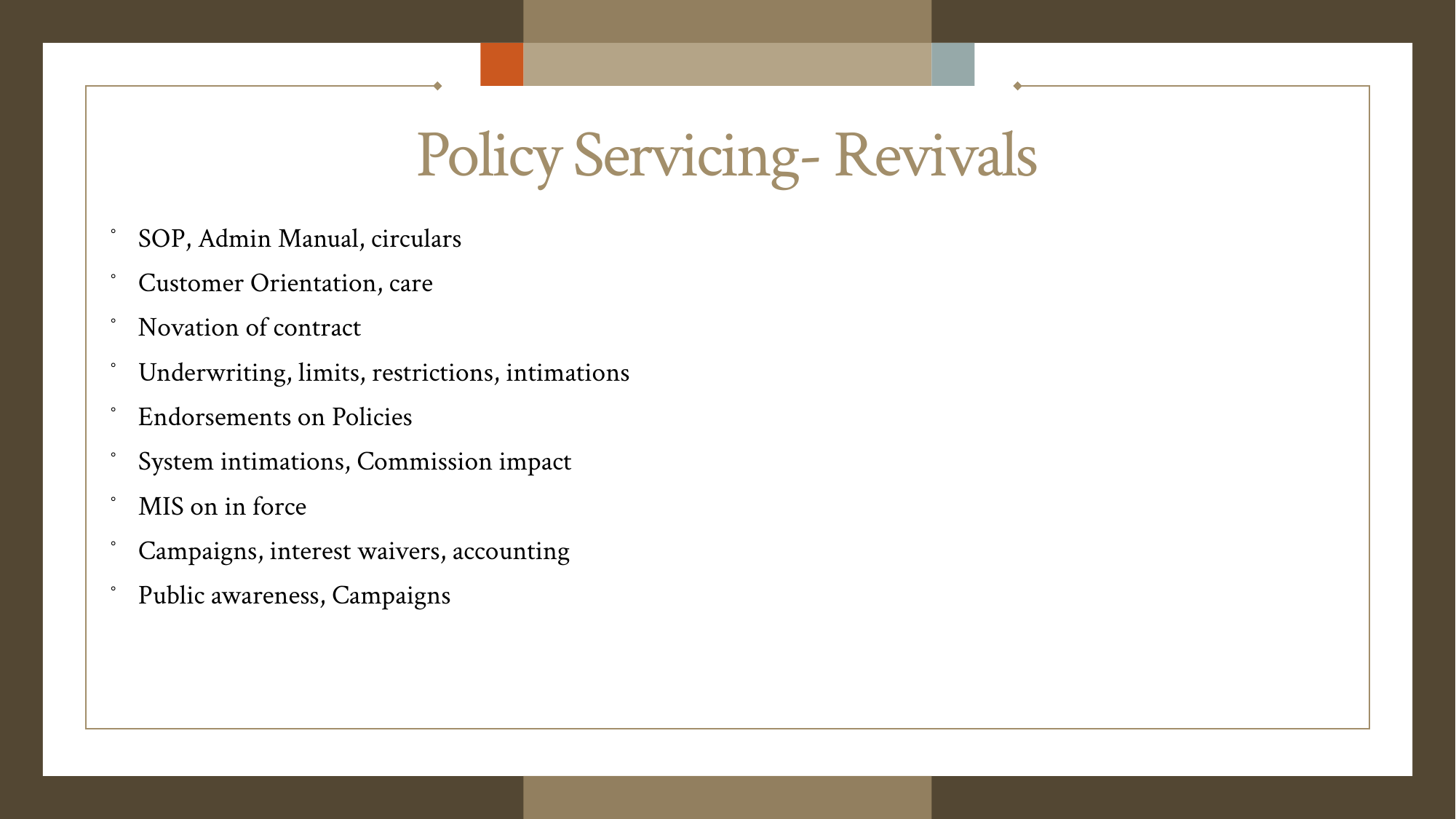

# Policy Servicing- Revivals
SOP, Admin Manual, circulars
Customer Orientation, care
Novation of contract
Underwriting, limits, restrictions, intimations
Endorsements on Policies
System intimations, Commission impact
MIS on in force
Campaigns, interest waivers, accounting
Public awareness, Campaigns